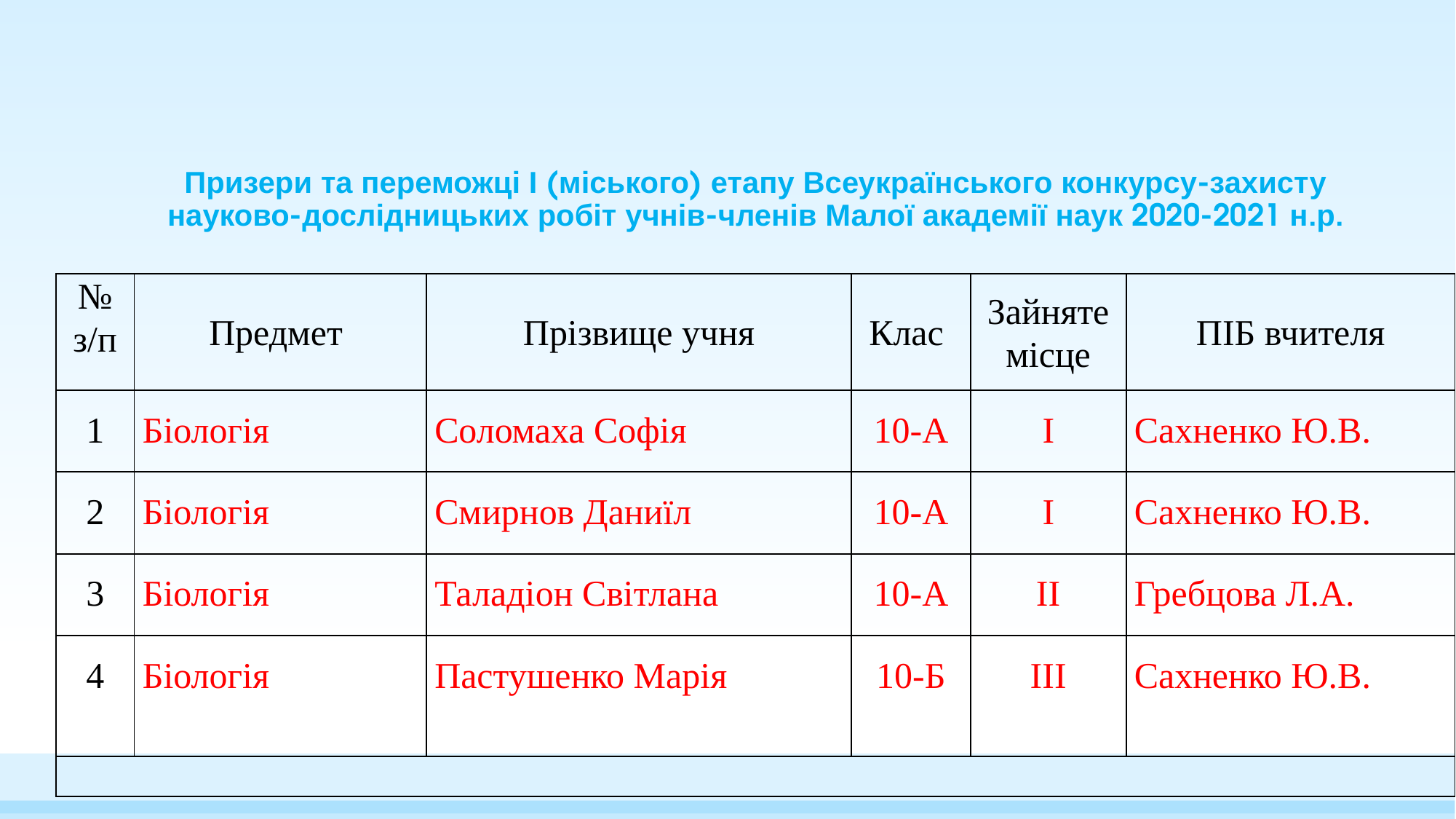

# Призери та переможці І (міського) етапу Всеукраїнського конкурсу-захисту науково-дослідницьких робіт учнів-членів Малої академії наук 2020-2021 н.р.
| № з/п | Предмет | Прізвище учня | Клас | Зайняте місце | ПІБ вчителя |
| --- | --- | --- | --- | --- | --- |
| 1 | Біологія | Соломаха Софія | 10-А | І | Сахненко Ю.В. |
| 2 | Біологія | Смирнов Даниїл | 10-А | І | Сахненко Ю.В. |
| 3 | Біологія | Таладіон Світлана | 10-А | ІІ | Гребцова Л.А. |
| 4 | Біологія | Пастушенко Марія | 10-Б | ІІІ | Сахненко Ю.В. |
|  |  |  |  |  |  |